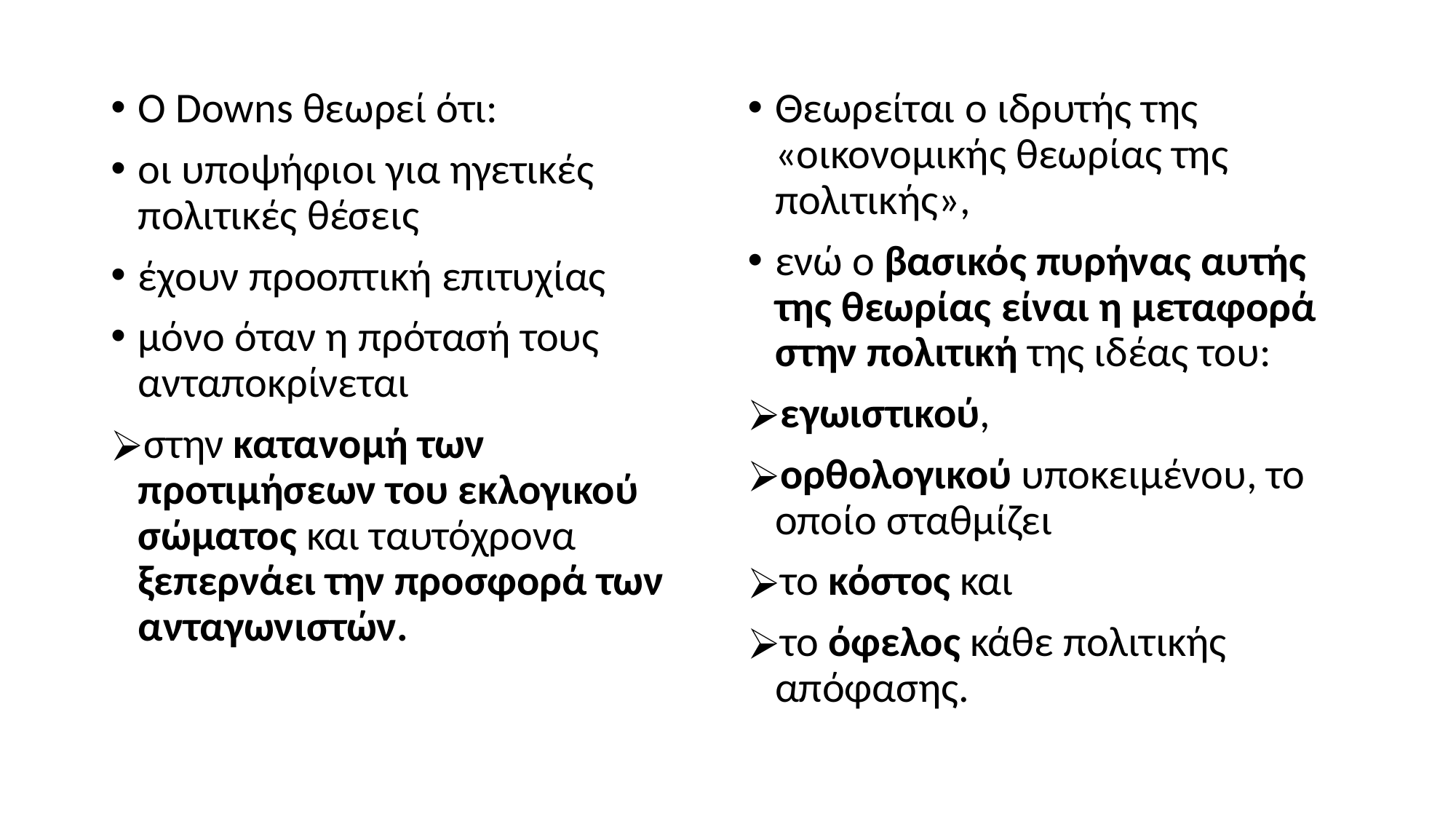

Ο Downs θεωρεί ότι:
οι υποψήφιοι για ηγετικές πολιτικές θέσεις
έχουν προοπτική επιτυχίας
μόνο όταν η πρότασή τους ανταποκρίνεται
στην κατανομή των προτιμήσεων του εκλογικού σώματος και ταυτόχρονα ξεπερνάει την προσφορά των ανταγωνιστών.
Θεωρείται ο ιδρυτής της «οικονομικής θεωρίας της πολιτικής»,
ενώ ο βασικός πυρήνας αυτής της θεωρίας είναι η μεταφορά στην πολιτική της ιδέας του:
εγωιστικού,
ορθολογικού υποκειμένου, το οποίο σταθμίζει
το κόστος και
το όφελος κάθε πολιτικής απόφασης.